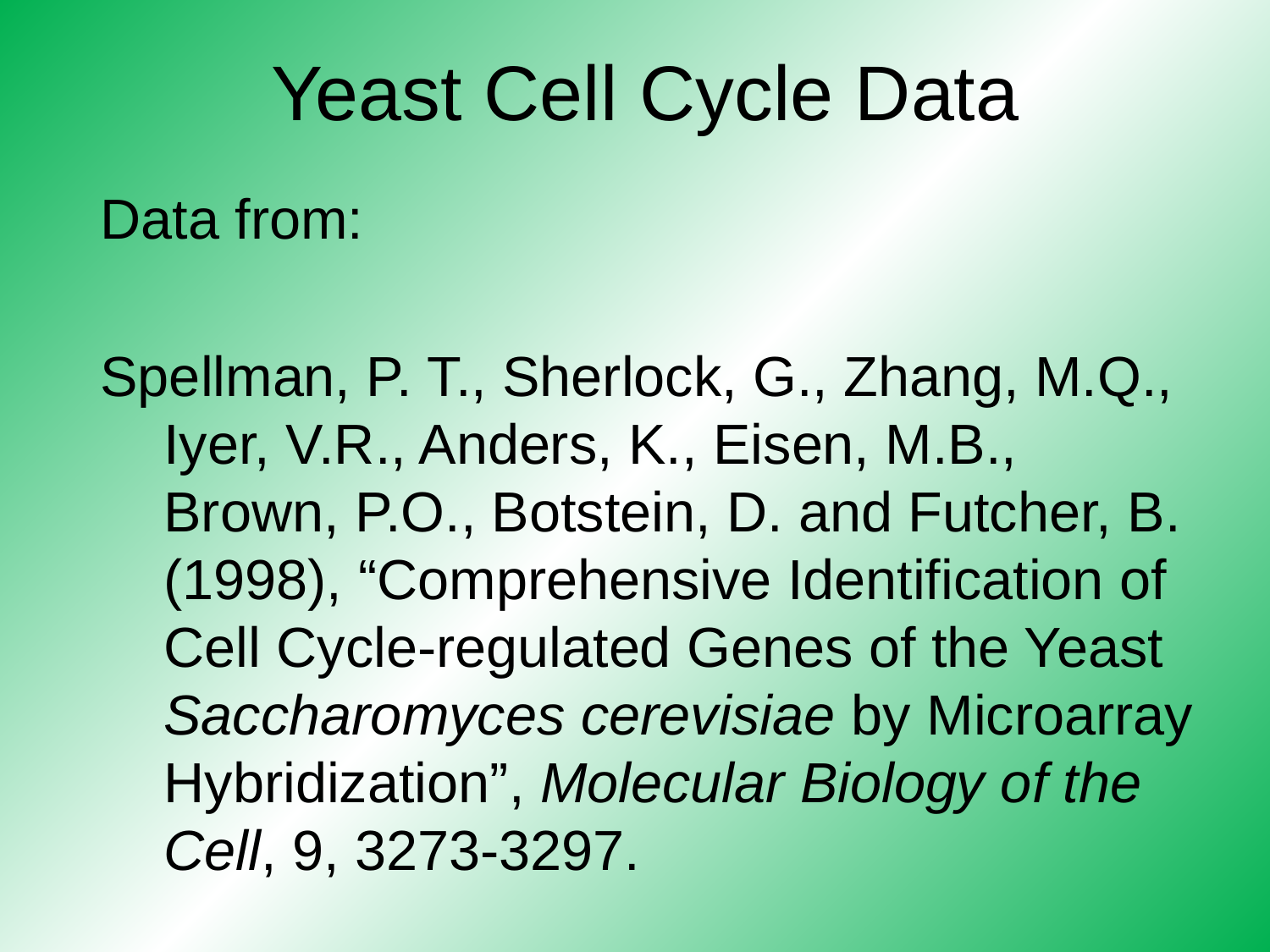

# Yeast Cell Cycle Data
Data from:

Spellman, P. T., Sherlock, G., Zhang, M.Q., Iyer, V.R., Anders, K., Eisen, M.B., Brown, P.O., Botstein, D. and Futcher, B. (1998), “Comprehensive Identification of Cell Cycle-regulated Genes of the Yeast Saccharomyces cerevisiae by Microarray Hybridization”, Molecular Biology of the Cell, 9, 3273-3297.